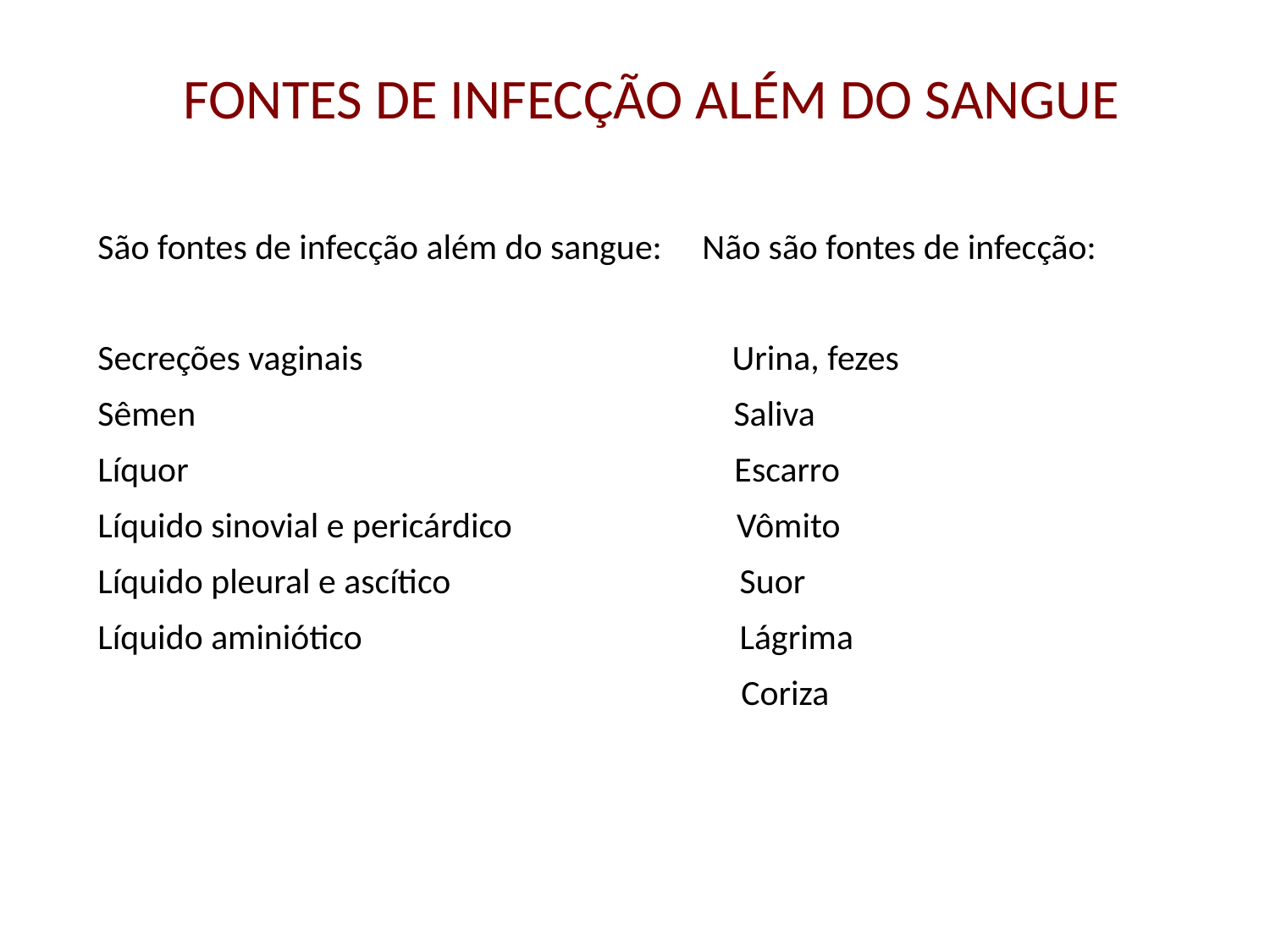

# FONTES DE INFECÇÃO ALÉM DO SANGUE
São fontes de infecção além do sangue:     Não são fontes de infecção:

Secreções vaginais                                              Urina, fezes
Sêmen                                                                   Saliva
Líquor                                                                    Escarro
Líquido sinovial e pericárdico                            Vômito
Líquido pleural e ascítico                                    Suor
Líquido aminiótico                                               Lágrima
                                                                                Coriza